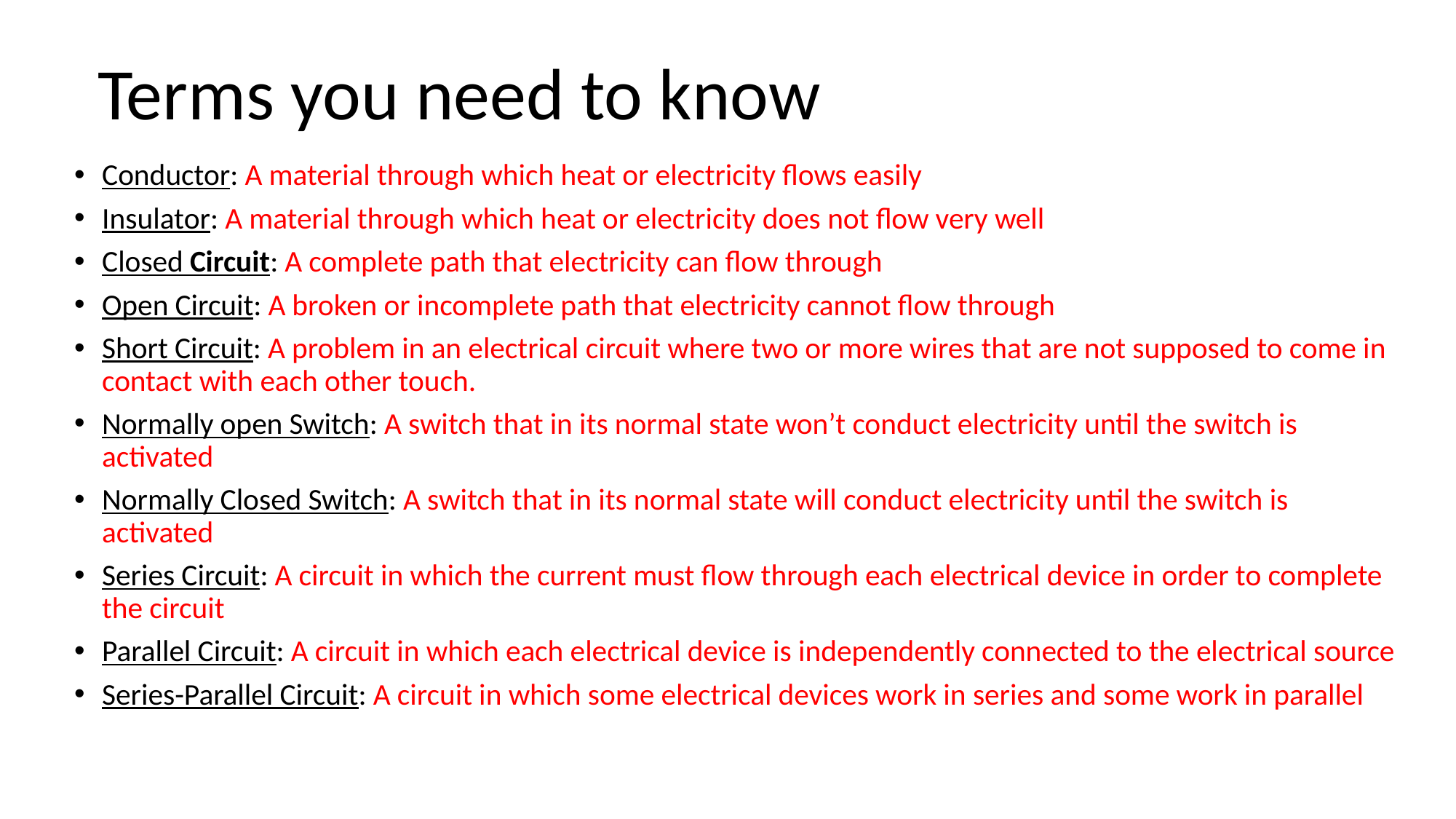

# Terms you need to know
Conductor: A material through which heat or electricity flows easily
Insulator: A material through which heat or electricity does not flow very well
Closed Circuit: A complete path that electricity can flow through
Open Circuit: A broken or incomplete path that electricity cannot flow through
Short Circuit: A problem in an electrical circuit where two or more wires that are not supposed to come in contact with each other touch.
Normally open Switch: A switch that in its normal state won’t conduct electricity until the switch is activated
Normally Closed Switch: A switch that in its normal state will conduct electricity until the switch is activated
Series Circuit: A circuit in which the current must flow through each electrical device in order to complete the circuit
Parallel Circuit: A circuit in which each electrical device is independently connected to the electrical source
Series-Parallel Circuit: A circuit in which some electrical devices work in series and some work in parallel